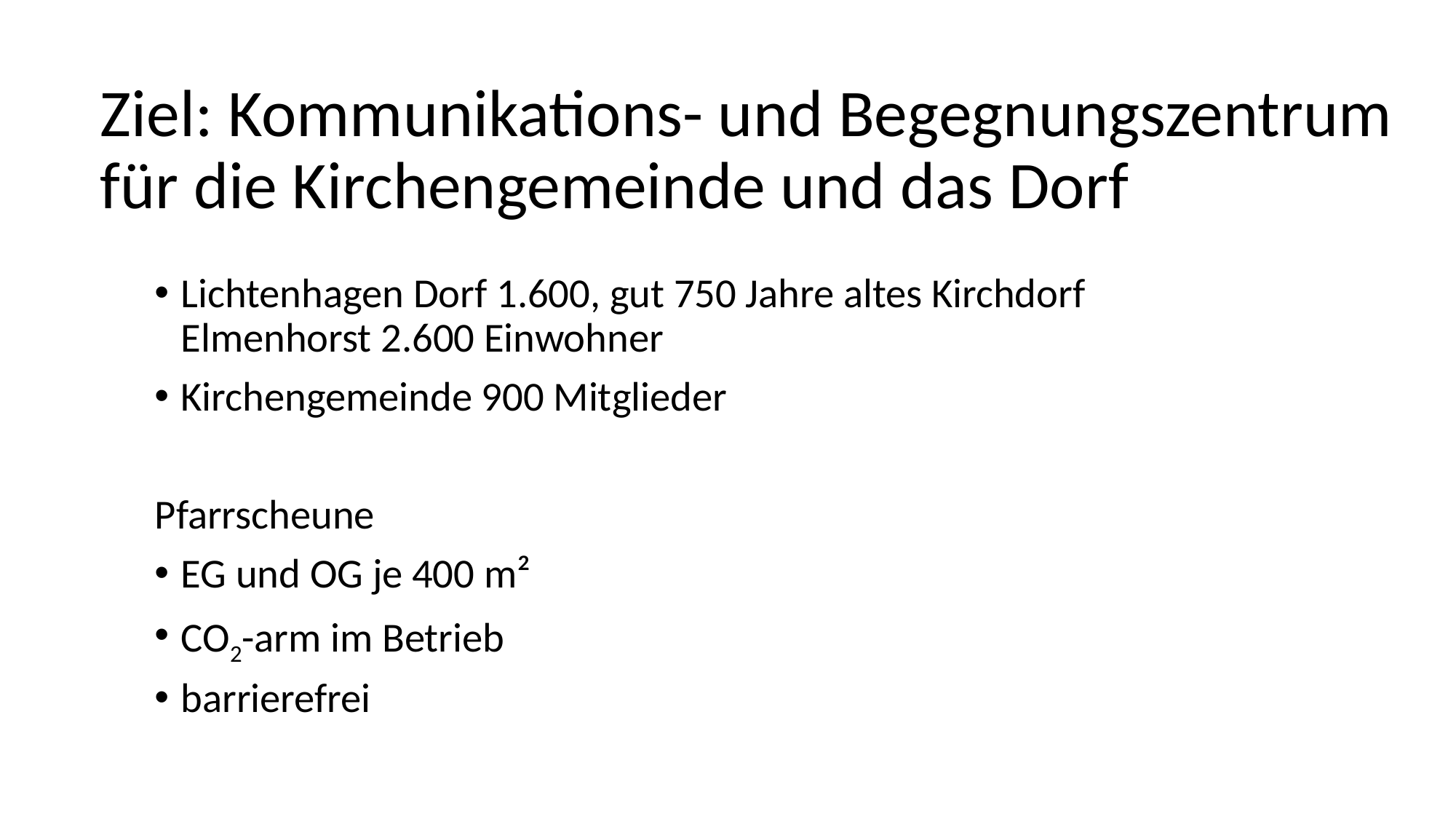

# Ziel: Kommunikations- und Begegnungszentrum für die Kirchengemeinde und das Dorf
Lichtenhagen Dorf 1.600, gut 750 Jahre altes Kirchdorf
Elmenhorst 2.600 Einwohner
Kirchengemeinde 900 Mitglieder

Pfarrscheune
EG und OG je 400 m²
CO2-arm im Betrieb
barrierefrei